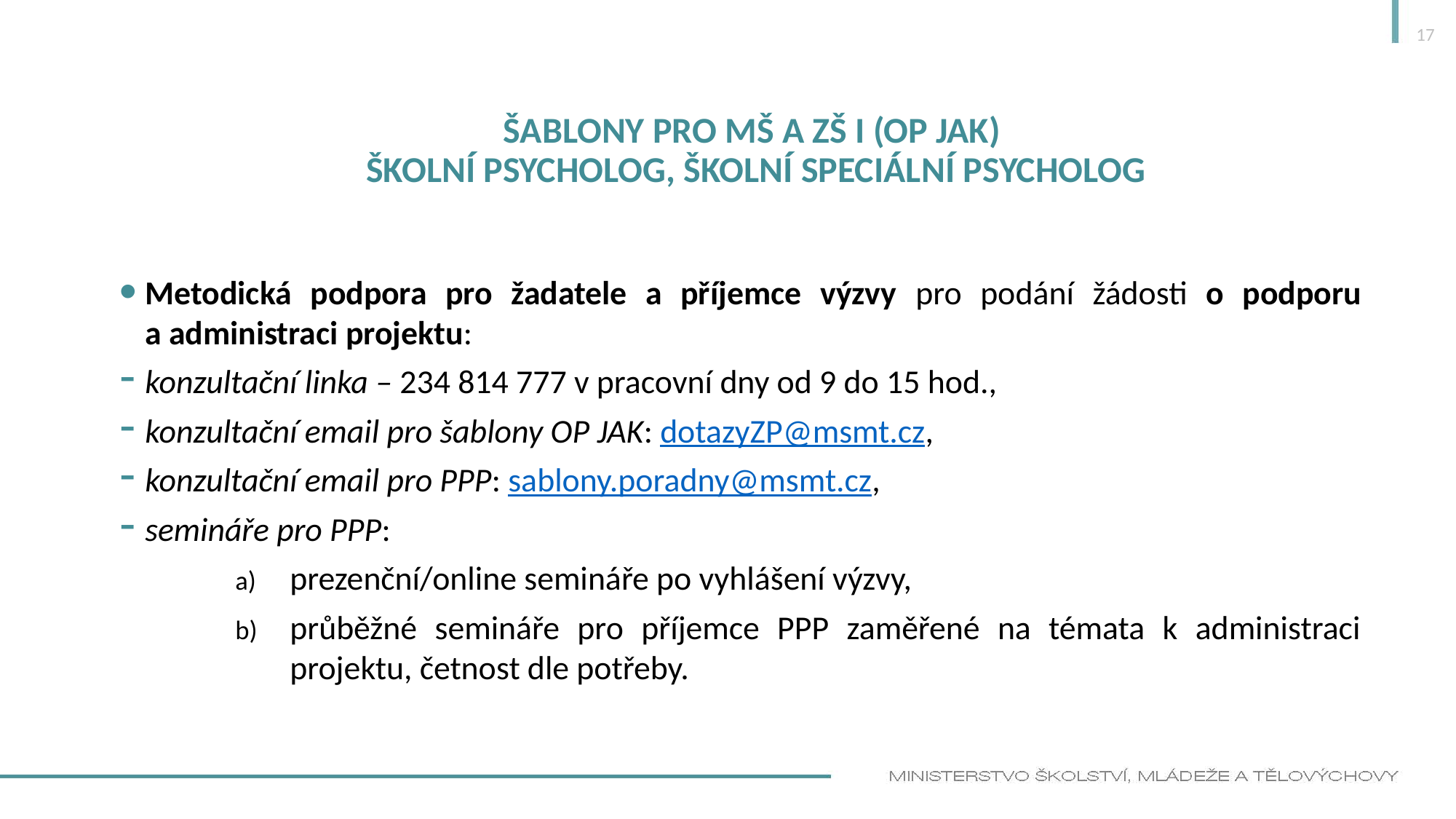

17
# Šablony pro mŠ a ZŠ I (OP JAK) školní psycholog, školní speciální psycholog

Metodická podpora pro žadatele a příjemce výzvy pro podání žádosti o podporu a administraci projektu:
konzultační linka – 234 814 777 v pracovní dny od 9 do 15 hod.,
konzultační email pro šablony OP JAK: dotazyZP@msmt.cz,
konzultační email pro PPP: sablony.poradny@msmt.cz,
semináře pro PPP:
prezenční/online semináře po vyhlášení výzvy,
průběžné semináře pro příjemce PPP zaměřené na témata k administraci projektu, četnost dle potřeby.